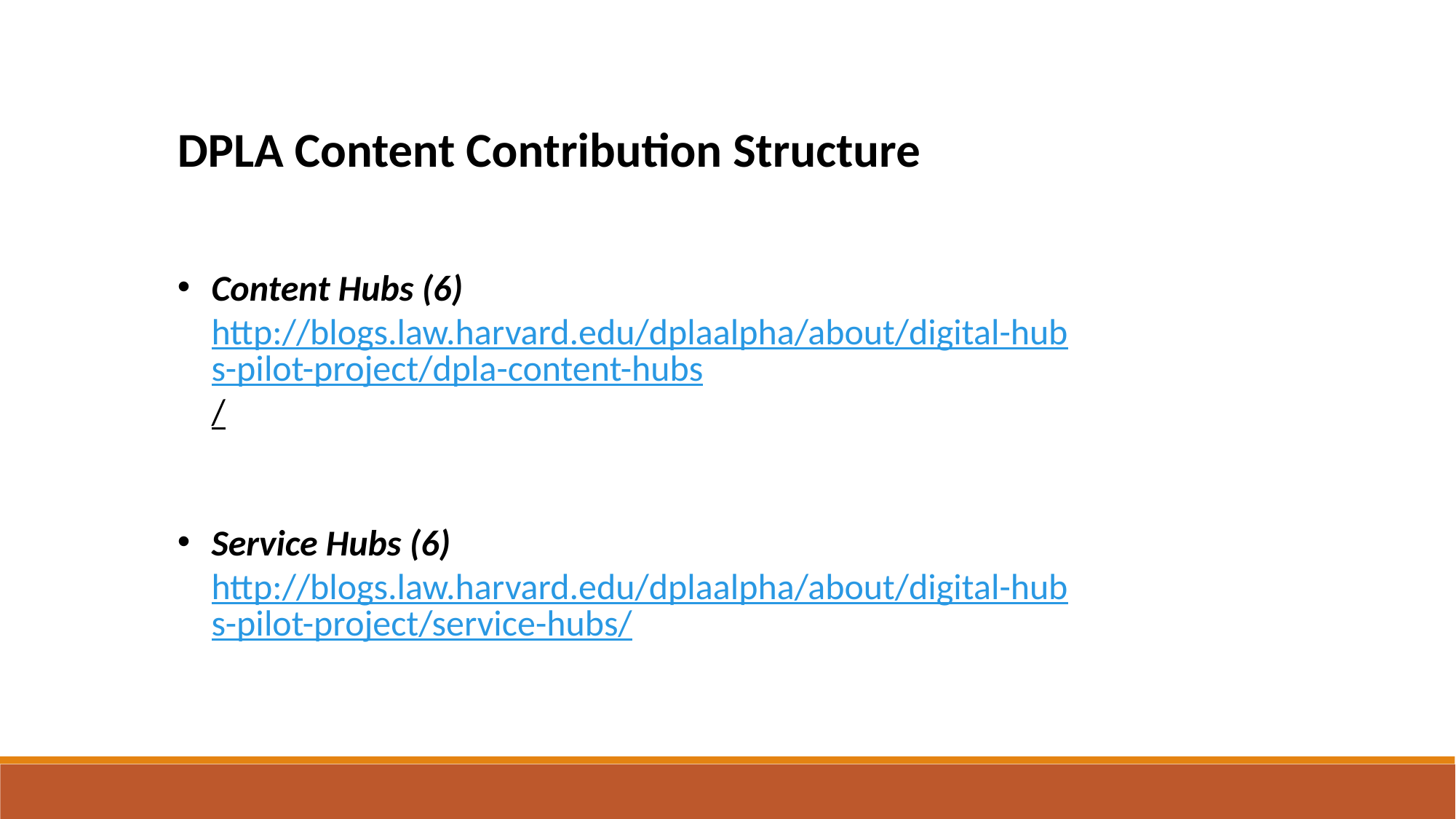

DPLA Content Contribution Structure
Content Hubs (6)
http://blogs.law.harvard.edu/dplaalpha/about/digital-hubs-pilot-project/dpla-content-hubs/
Service Hubs (6)
http://blogs.law.harvard.edu/dplaalpha/about/digital-hubs-pilot-project/service-hubs/